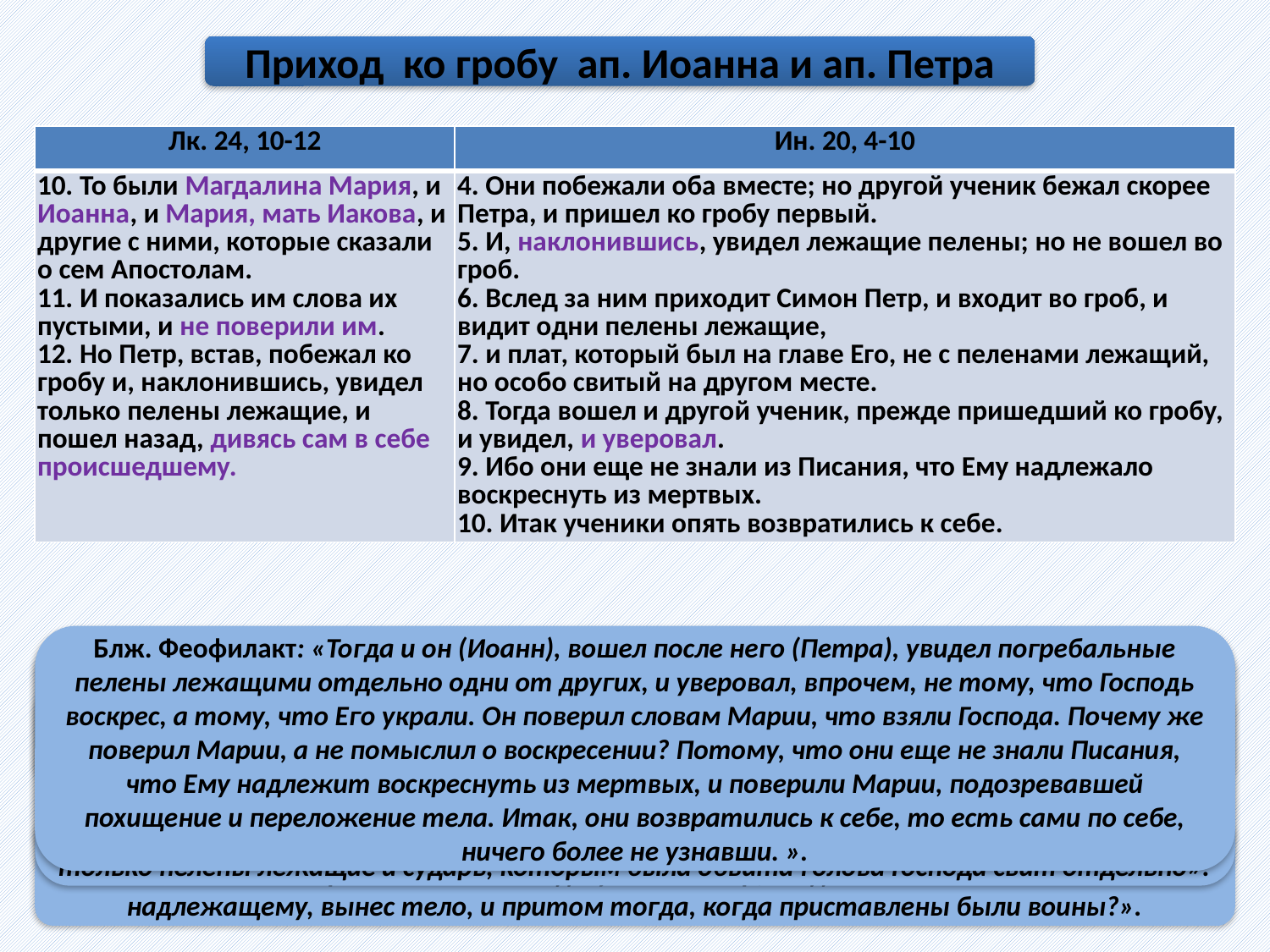

Приход  ко гробу  ап. Иоанна и ап. Петра
| Лк. 24, 10-12 | Ин. 20, 4-10 |
| --- | --- |
| 10. То были Магдалина Мария, и Иоанна, и Мария, мать Иакова, и другие с ними, которые сказали о сем Апостолам. 11. И показались им слова их пустыми, и не поверили им. 12. Но Петр, встав, побежал ко гробу и, наклонившись, увидел только пелены лежащие, и пошел назад, дивясь сам в себе происшедшему. | 4. Они побежали оба вместе; но другой ученик бежал скорее Петра, и пришел ко гробу первый. 5. И, наклонившись, увидел лежащие пелены; но не вошел во гроб. 6. Вслед за ним приходит Симон Петр, и входит во гроб, и видит одни пелены лежащие, 7. и плат, который был на главе Его, не с пеленами лежащий, но особо свитый на другом месте. 8. Тогда вошел и другой ученик, прежде пришедший ко гробу, и увидел, и уверовал. 9. Ибо они еще не знали из Писания, что Ему надлежало воскреснуть из мертвых. 10. Итак ученики опять возвратились к себе. |
Блж. Феофилакт: «Тогда и он (Иоанн), вошел после него (Петра), увидел погребальные пелены лежащими отдельно одни от других, и уверовал, впрочем, не тому, что Господь воскрес, а тому, что Его украли. Он поверил словам Марии, что взяли Господа. Почему же поверил Марии, а не помыслил о воскресении? Потому, что они еще не знали Писания, что Ему надлежит воскреснуть из мертвых, и поверили Марии, подозревавшей похищение и переложение тела. Итак, они возвратились к себе, то есть сами по себе, ничего более не узнавши. ».
Блж. Феофилакт: «Когда они возвратились от гроба и рассказали об этом апостолам, то их почли мечтательницами. Так, по природе, невероятным кажется людям чудо воскресения! Впрочем, Петр не медлит, как и огонь, принявшийся за вещество, но бежит ко гробу и видит только пелены лежащие».
Авкркий: «Иоанн, будучи моложе Петра, бежал скорее, а потому ранее прибежал ко гробу, когда жен там уже не было, но не вошел во гроб. Можно полагать, что робость в уединении сада удержала его от этого. Наклонившись, однако, в отверстие, от которого отвален был камень, он увидел лежащие пелены. Вслед за ним приходит Симон Петр, который, как более смелый и мужественный, решается войти во гроб и видит там одни только пелены лежащие и сударь, которым была обвита голова Господа свит отдельно».
«он удивляется: ибо как остались одни только пелены, и притом тогда, когда тело намазано было смирной? Сколько же досуга имел вор, когда он оставил их свитыми по надлежащему, вынес тело, и притом тогда, когда приставлены были воины?».